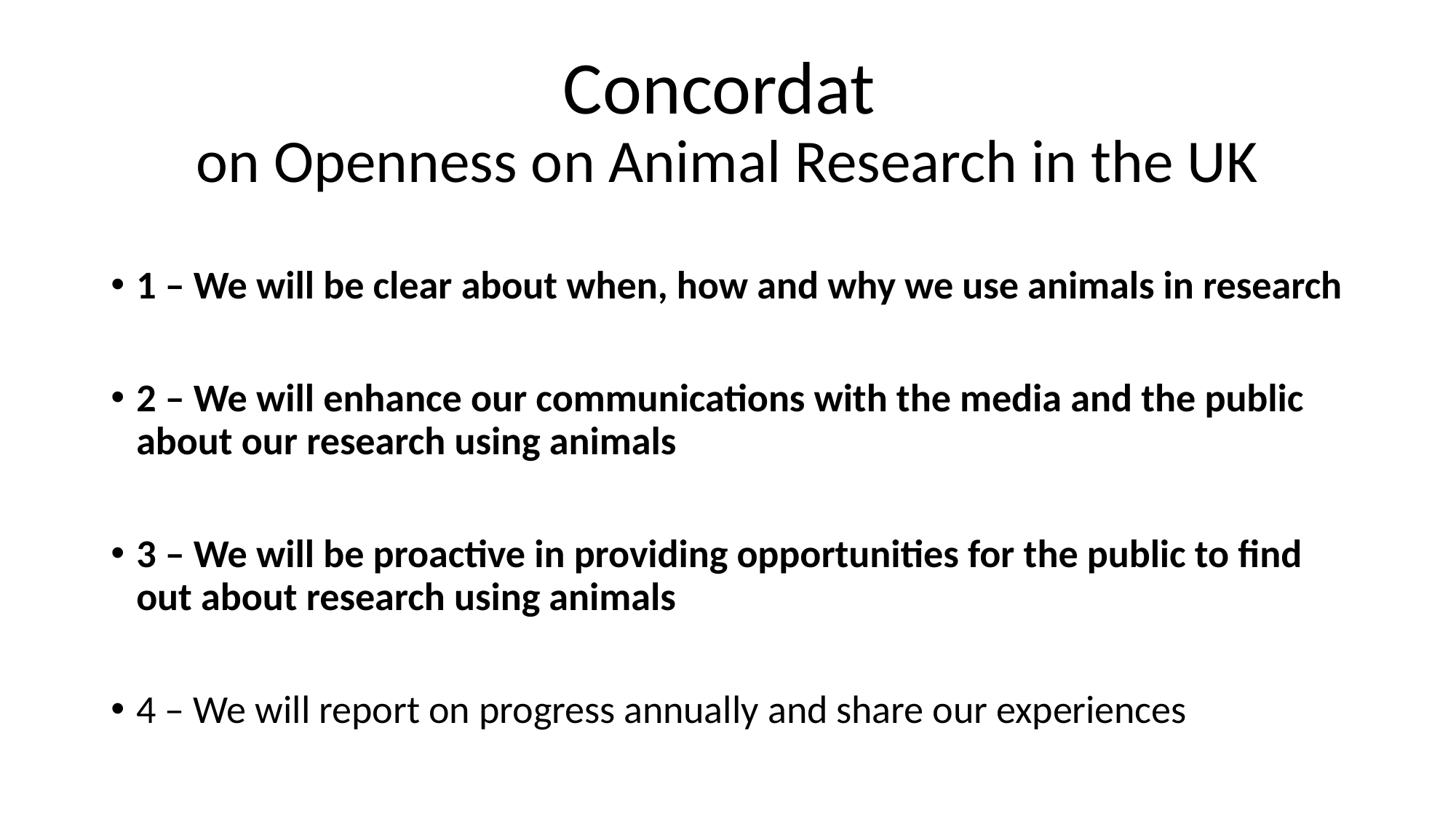

# Concordat on Openness on Animal Research in the UK
1 – We will be clear about when, how and why we use animals in research

2 – We will enhance our communications with the media and the public about our research using animals

3 – We will be proactive in providing opportunities for the public to find out about research using animals

4 – We will report on progress annually and share our experiences